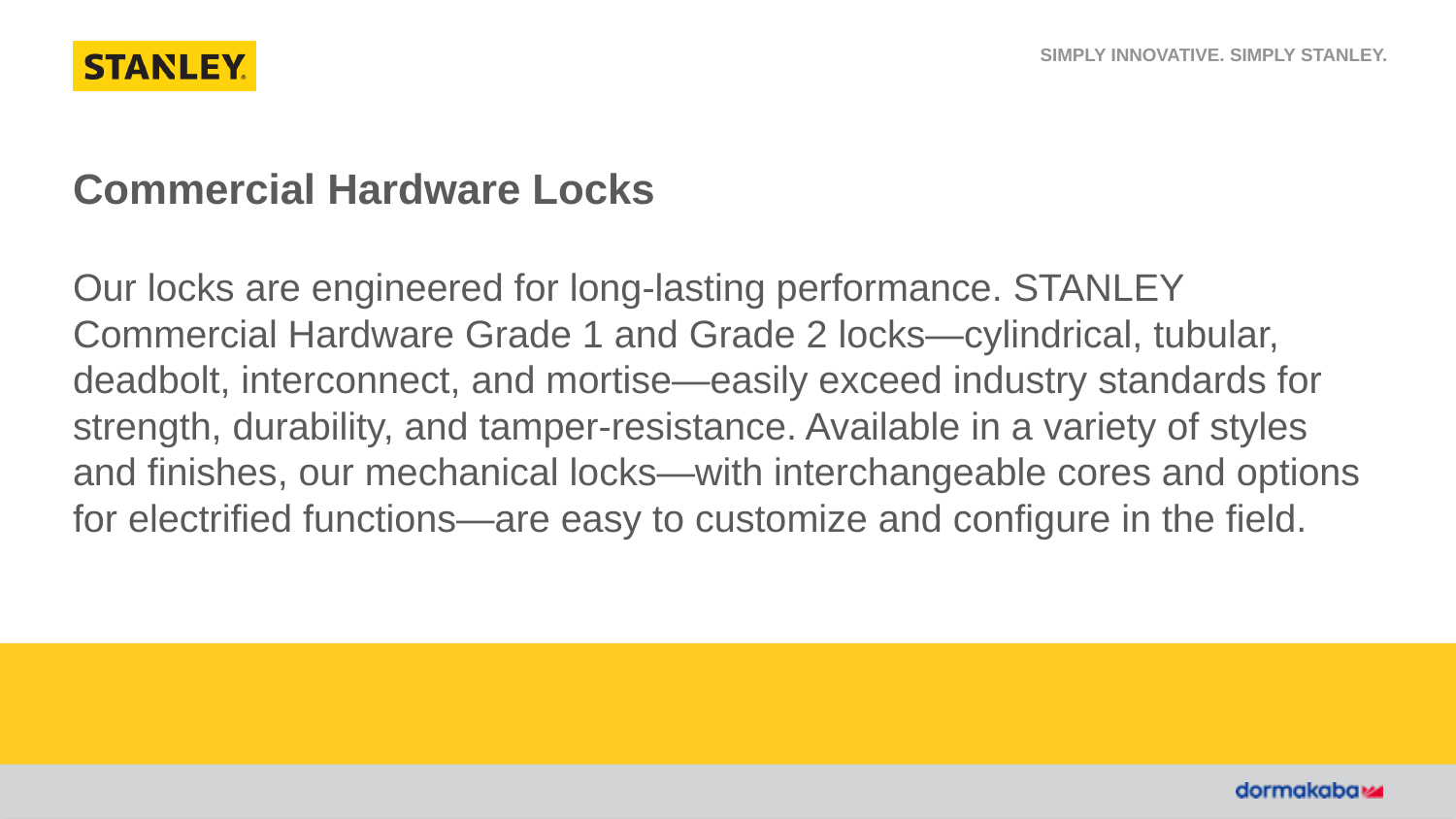

# Commercial Hardware Locks Our locks are engineered for long-lasting performance. STANLEY Commercial Hardware Grade 1 and Grade 2 locks—cylindrical, tubular, deadbolt, interconnect, and mortise—easily exceed industry standards for strength, durability, and tamper-resistance. Available in a variety of styles and finishes, our mechanical locks—with interchangeable cores and options for electrified functions—are easy to customize and configure in the field.